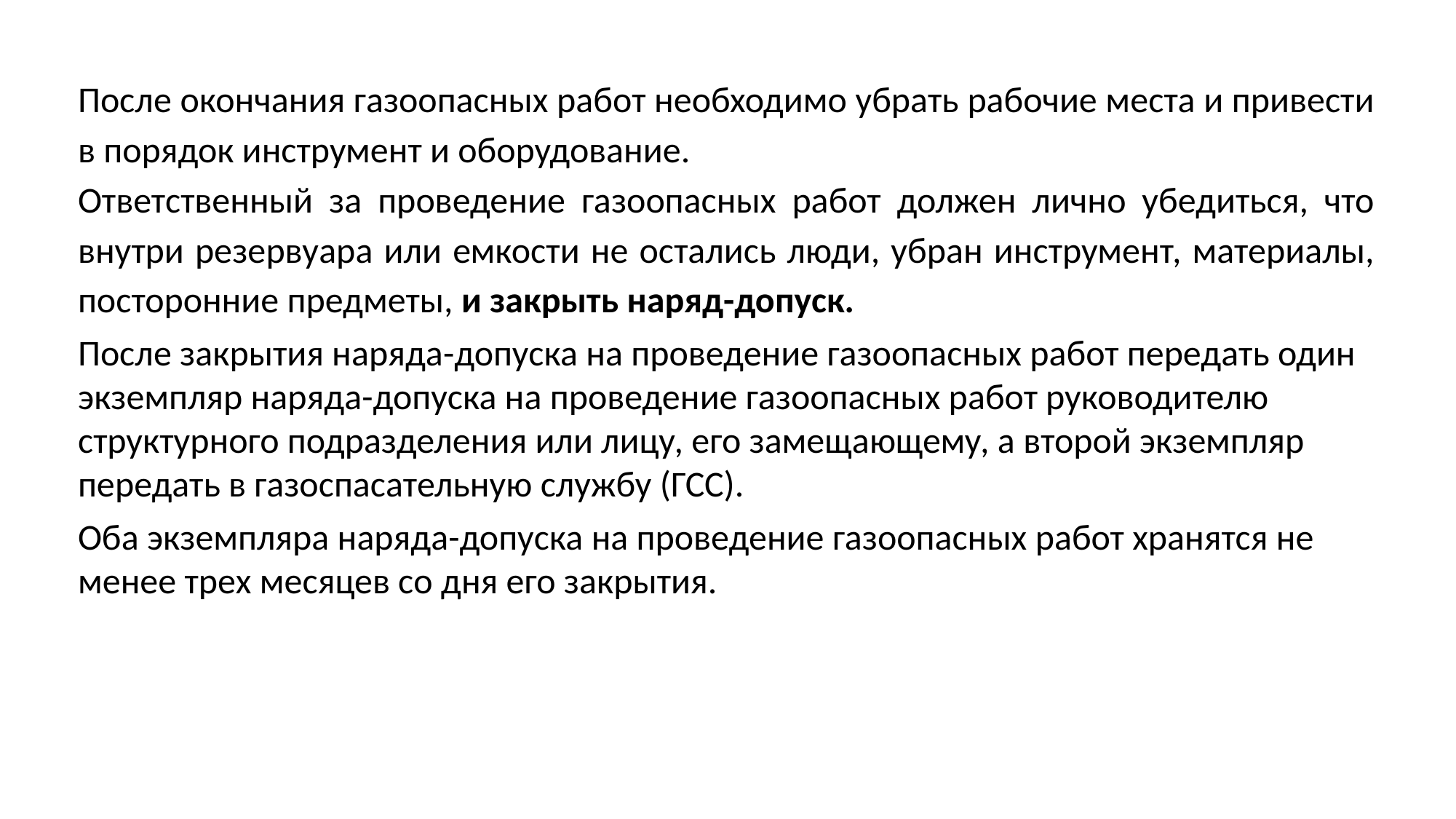

После окончания газоопасных работ необходимо убрать рабочие места и привести в порядок инструмент и оборудование.
Ответственный за проведение газоопасных работ должен лично убедиться, что внутри резервуара или емкости не остались люди, убран инструмент, материалы, посторонние предметы, и закрыть наряд-допуск.
После закрытия наряда-допуска на проведение газоопасных работ передать один экземпляр наряда-допуска на проведение газоопасных работ руководителю структурного подразделения или лицу, его замещающему, а второй экземпляр передать в газоспасательную службу (ГСС).
Оба экземпляра наряда-допуска на проведение газоопасных работ хранятся не менее трех месяцев со дня его закрытия.